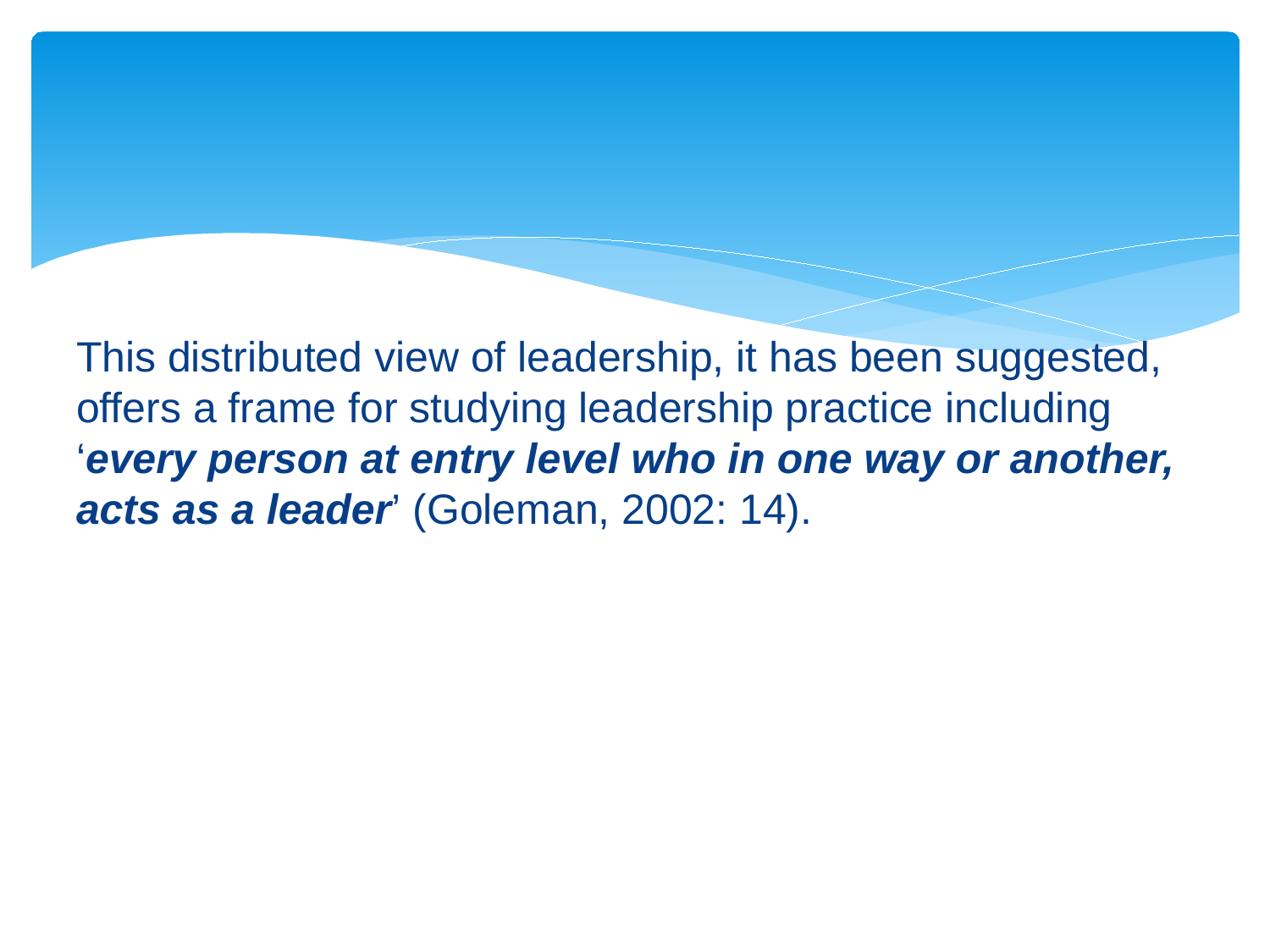

This distributed view of leadership, it has been suggested, offers a frame for studying leadership practice including ‘every person at entry level who in one way or another, acts as a leader’ (Goleman, 2002: 14).